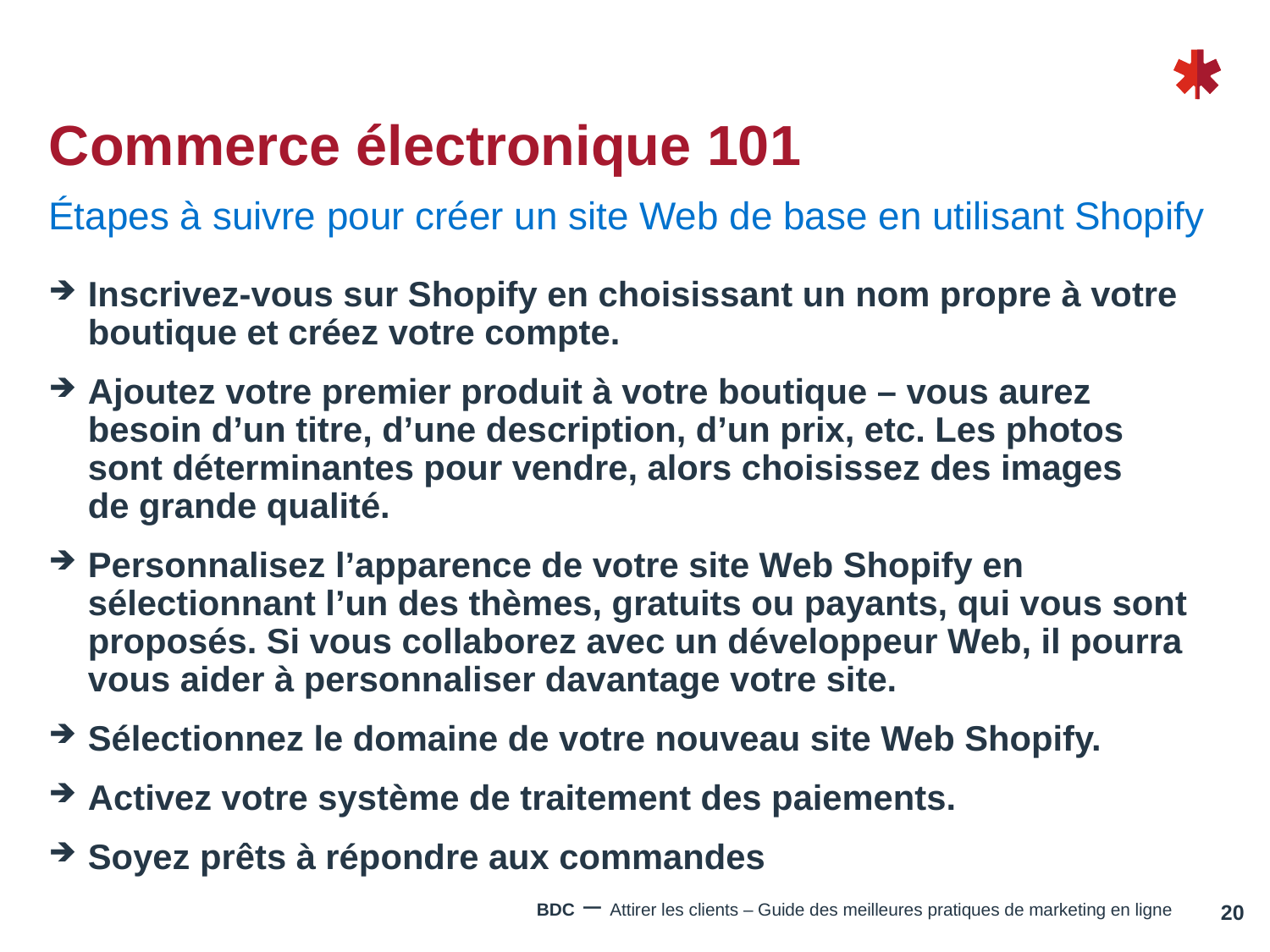

# Commerce électronique 101
Étapes à suivre pour créer un site Web de base en utilisant Shopify
Inscrivez-vous sur Shopify en choisissant un nom propre à votre boutique et créez votre compte.
Ajoutez votre premier produit à votre boutique – vous aurez
besoin d’un titre, d’une description, d’un prix, etc. Les photos
sont déterminantes pour vendre, alors choisissez des images
de grande qualité.
Personnalisez l’apparence de votre site Web Shopify en sélectionnant l’un des thèmes, gratuits ou payants, qui vous sont proposés. Si vous collaborez avec un développeur Web, il pourra vous aider à personnaliser davantage votre site.
Sélectionnez le domaine de votre nouveau site Web Shopify.
Activez votre système de traitement des paiements.
Soyez prêts à répondre aux commandes